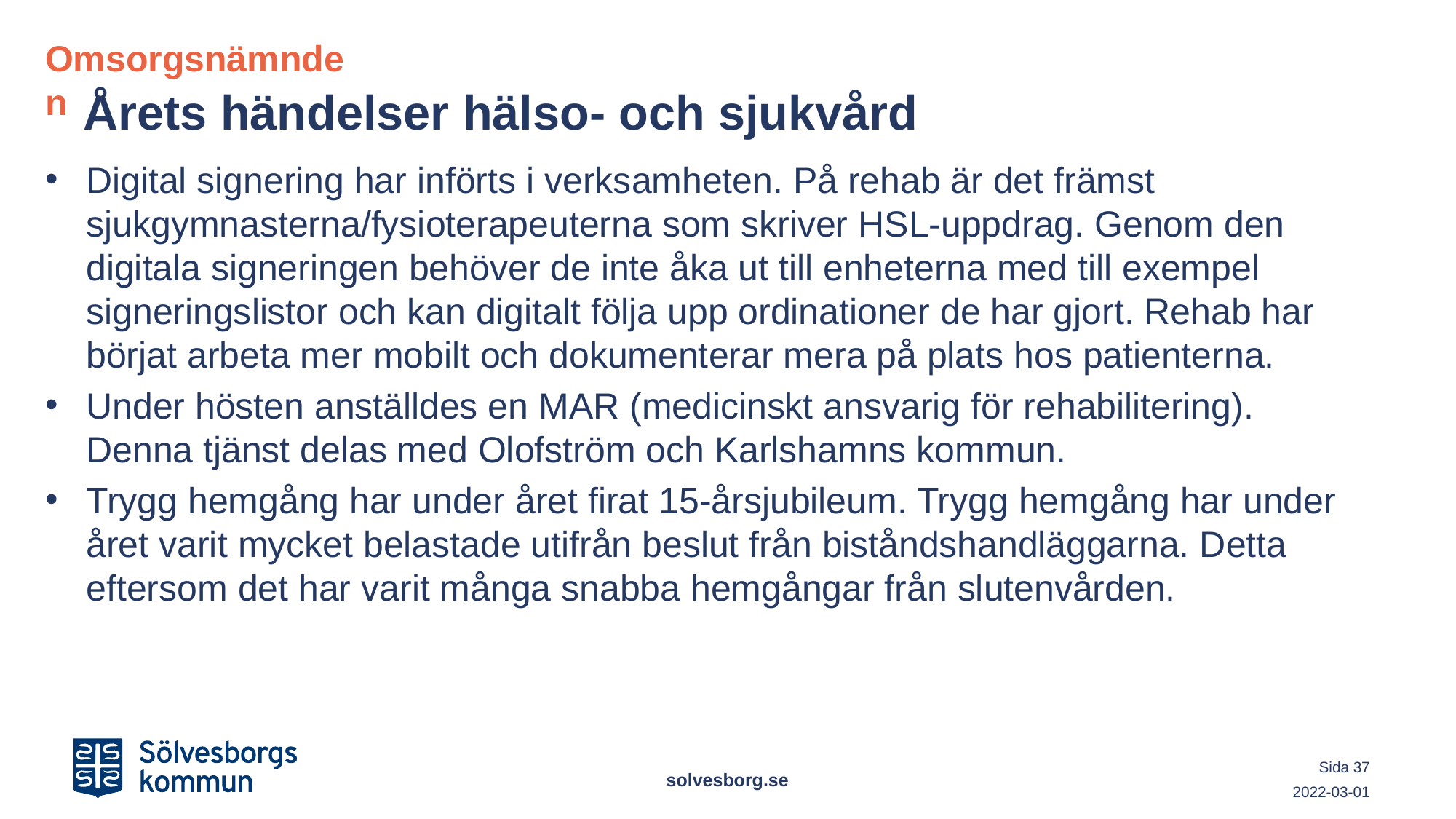

Omsorgsnämnden
# Årets händelser hälso- och sjukvård
Digital signering har införts i verksamheten. På rehab är det främst sjukgymnasterna/fysioterapeuterna som skriver HSL-uppdrag. Genom den digitala signeringen behöver de inte åka ut till enheterna med till exempel signeringslistor och kan digitalt följa upp ordinationer de har gjort. Rehab har börjat arbeta mer mobilt och dokumenterar mera på plats hos patienterna.
Under hösten anställdes en MAR (medicinskt ansvarig för rehabilitering).
Denna tjänst delas med Olofström och Karlshamns kommun.
Trygg hemgång har under året firat 15-årsjubileum. Trygg hemgång har under året varit mycket belastade utifrån beslut från biståndshandläggarna. Detta eftersom det har varit många snabba hemgångar från slutenvården.

solvesborg.se
Sida 37
2022-03-01